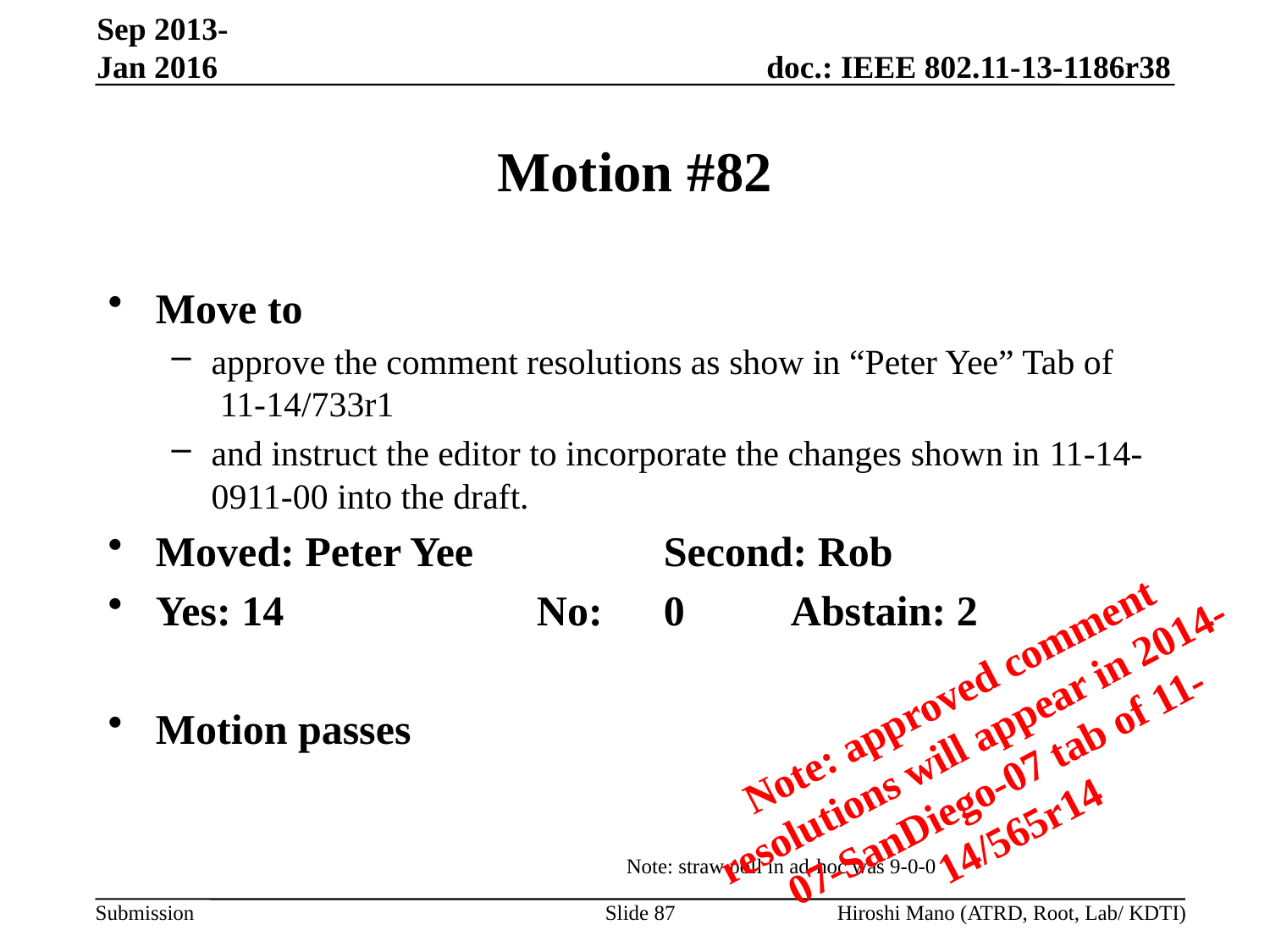

Sep 2013-Jan 2016
# Motion #82
Move to
approve the comment resolutions as show in “Peter Yee” Tab of  11-14/733r1
and instruct the editor to incorporate the changes shown in 11-14-0911-00 into the draft.
Moved: Peter Yee		Second: Rob
Yes: 14		No: 	0	Abstain: 2

Motion passes
Note: approved comment resolutions will appear in 2014-07-SanDiego-07 tab of 11-14/565r14
Note: straw poll in ad-hoc was 9-0-0
Slide 87
Hiroshi Mano (ATRD, Root, Lab/ KDTI)